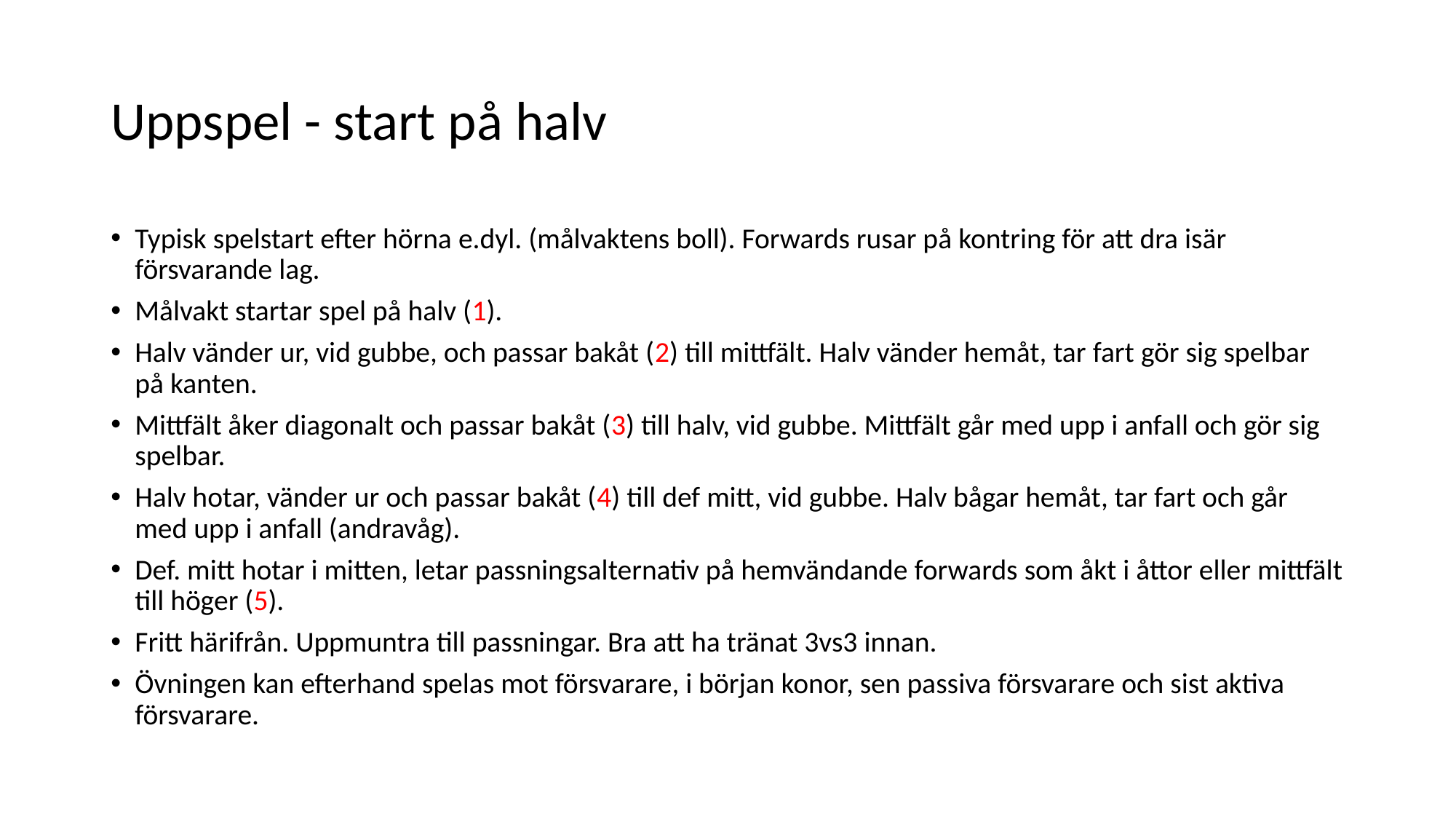

# Uppspel - start på halv
Typisk spelstart efter hörna e.dyl. (målvaktens boll). Forwards rusar på kontring för att dra isär försvarande lag.
Målvakt startar spel på halv (1).
Halv vänder ur, vid gubbe, och passar bakåt (2) till mittfält. Halv vänder hemåt, tar fart gör sig spelbar på kanten.
Mittfält åker diagonalt och passar bakåt (3) till halv, vid gubbe. Mittfält går med upp i anfall och gör sig spelbar.
Halv hotar, vänder ur och passar bakåt (4) till def mitt, vid gubbe. Halv bågar hemåt, tar fart och går med upp i anfall (andravåg).
Def. mitt hotar i mitten, letar passningsalternativ på hemvändande forwards som åkt i åttor eller mittfält till höger (5).
Fritt härifrån. Uppmuntra till passningar. Bra att ha tränat 3vs3 innan.
Övningen kan efterhand spelas mot försvarare, i början konor, sen passiva försvarare och sist aktiva försvarare.